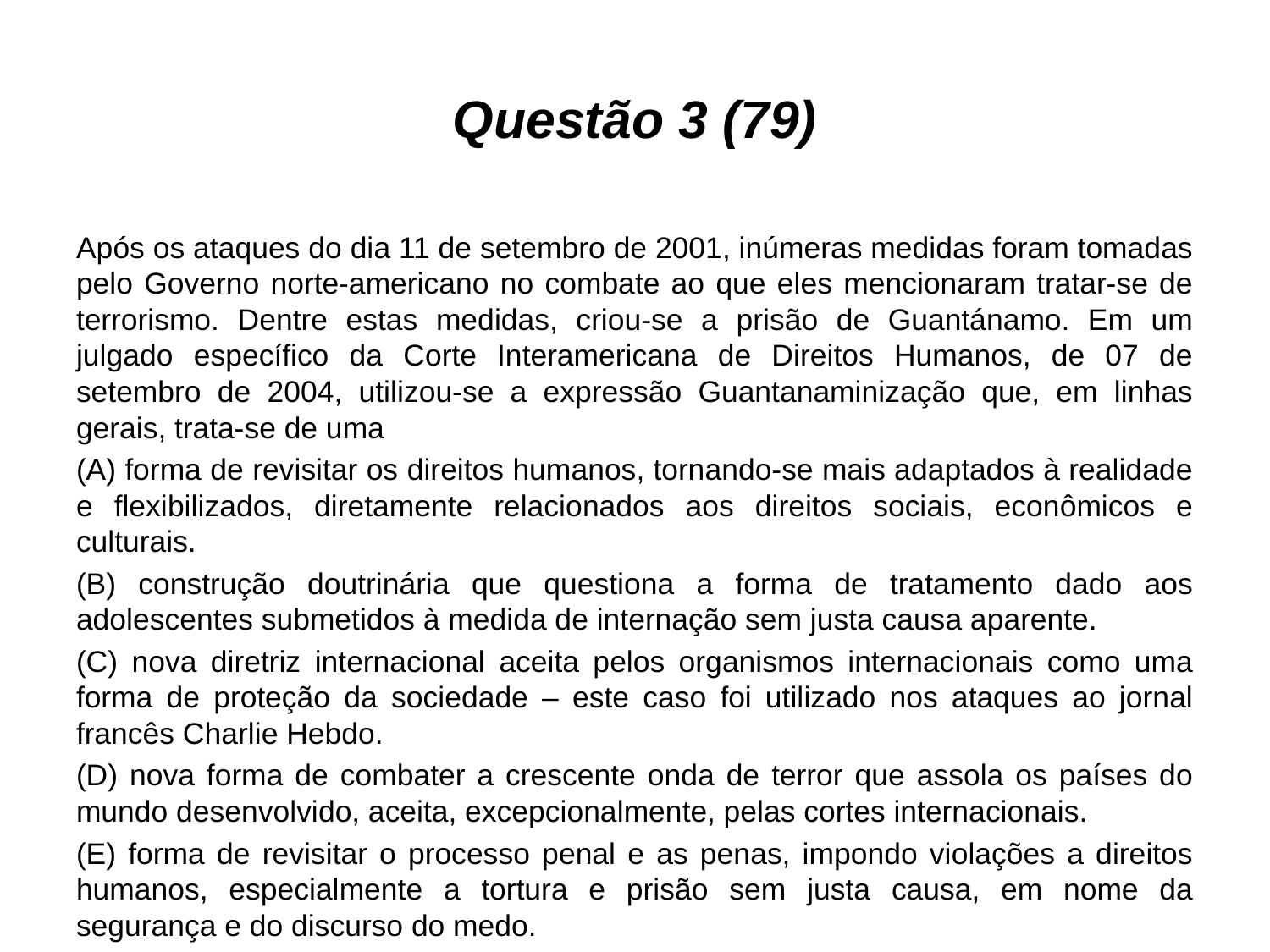

# Questão 3 (79)
Após os ataques do dia 11 de setembro de 2001, inúmeras medidas foram tomadas pelo Governo norte-americano no combate ao que eles mencionaram tratar-se de terrorismo. Dentre estas medidas, criou-se a prisão de Guantánamo. Em um julgado específico da Corte Interamericana de Direitos Humanos, de 07 de setembro de 2004, utilizou-se a expressão Guantanaminização que, em linhas gerais, trata-se de uma
(A) forma de revisitar os direitos humanos, tornando-se mais adaptados à realidade e flexibilizados, diretamente relacionados aos direitos sociais, econômicos e culturais.
(B) construção doutrinária que questiona a forma de tratamento dado aos adolescentes submetidos à medida de internação sem justa causa aparente.
(C) nova diretriz internacional aceita pelos organismos internacionais como uma forma de proteção da sociedade – este caso foi utilizado nos ataques ao jornal francês Charlie Hebdo.
(D) nova forma de combater a crescente onda de terror que assola os países do mundo desenvolvido, aceita, excepcionalmente, pelas cortes internacionais.
(E) forma de revisitar o processo penal e as penas, impondo violações a direitos humanos, especialmente a tortura e prisão sem justa causa, em nome da segurança e do discurso do medo.